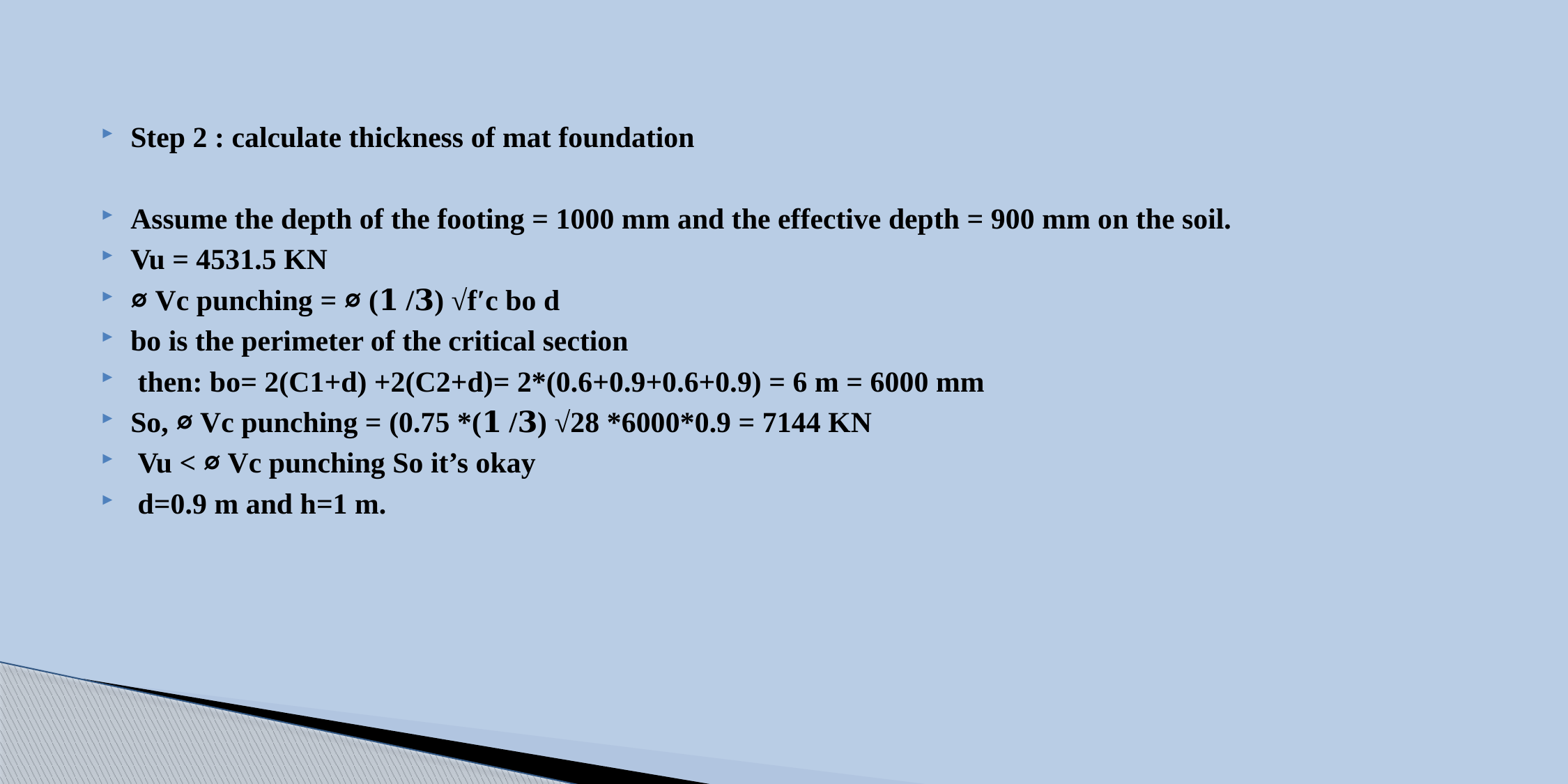

Step 2 : calculate thickness of mat foundation

Assume the depth of the footing = 1000 mm and the effective depth = 900 mm on the soil.
Vu = 4531.5 KN
∅ Vc punching = ∅ (𝟏 /𝟑) √f′c bo d
bo is the perimeter of the critical section
 then: bo= 2(C1+d) +2(C2+d)= 2*(0.6+0.9+0.6+0.9) = 6 m = 6000 mm
So, ∅ Vc punching = (0.75 *(𝟏 /𝟑) √28 *6000*0.9 = 7144 KN
 Vu < ∅ Vc punching So it’s okay
 d=0.9 m and h=1 m.